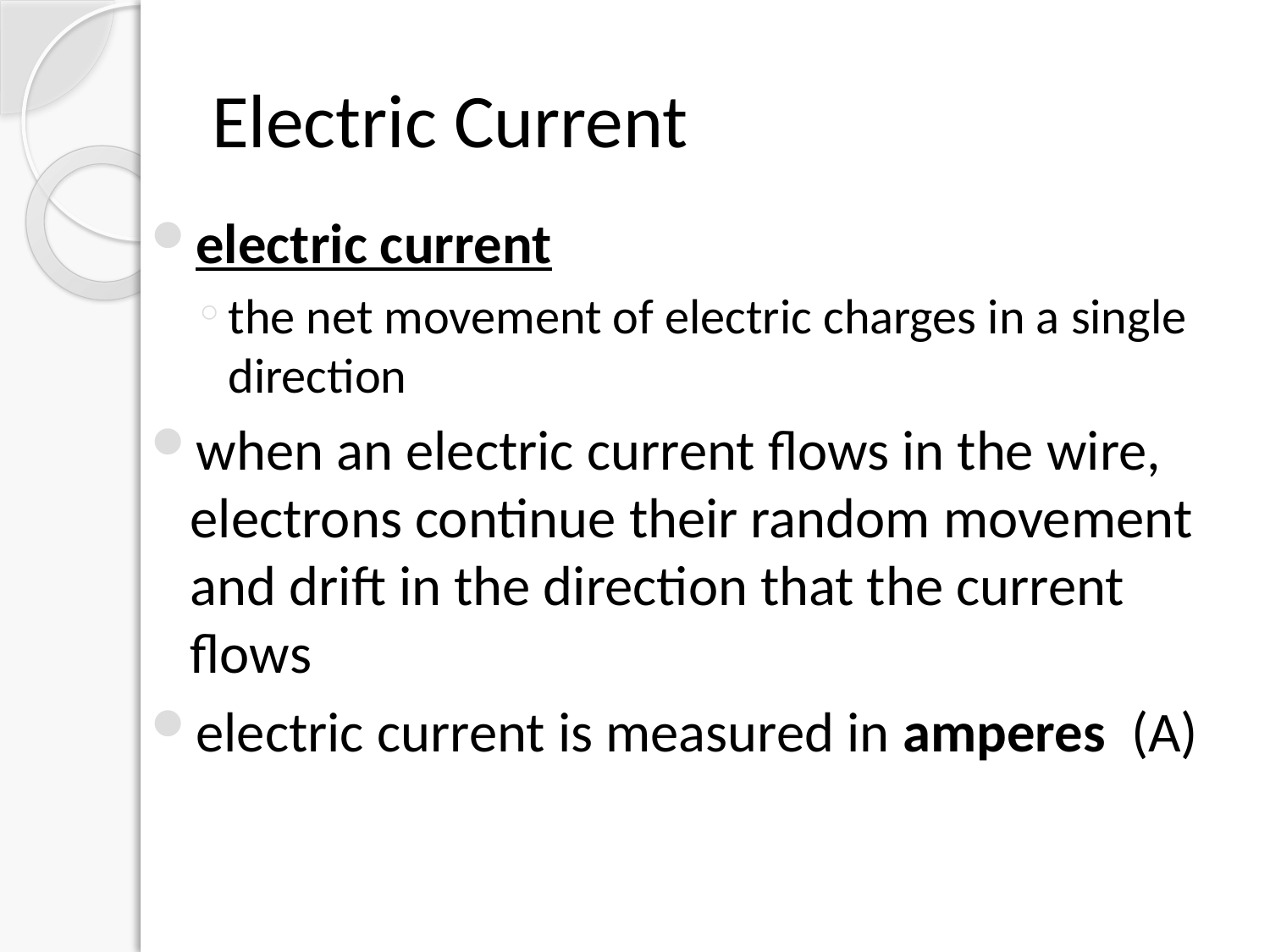

# Electric Current
electric current
the net movement of electric charges in a single direction
when an electric current flows in the wire, electrons continue their random movement and drift in the direction that the current flows
electric current is measured in amperes  (A)